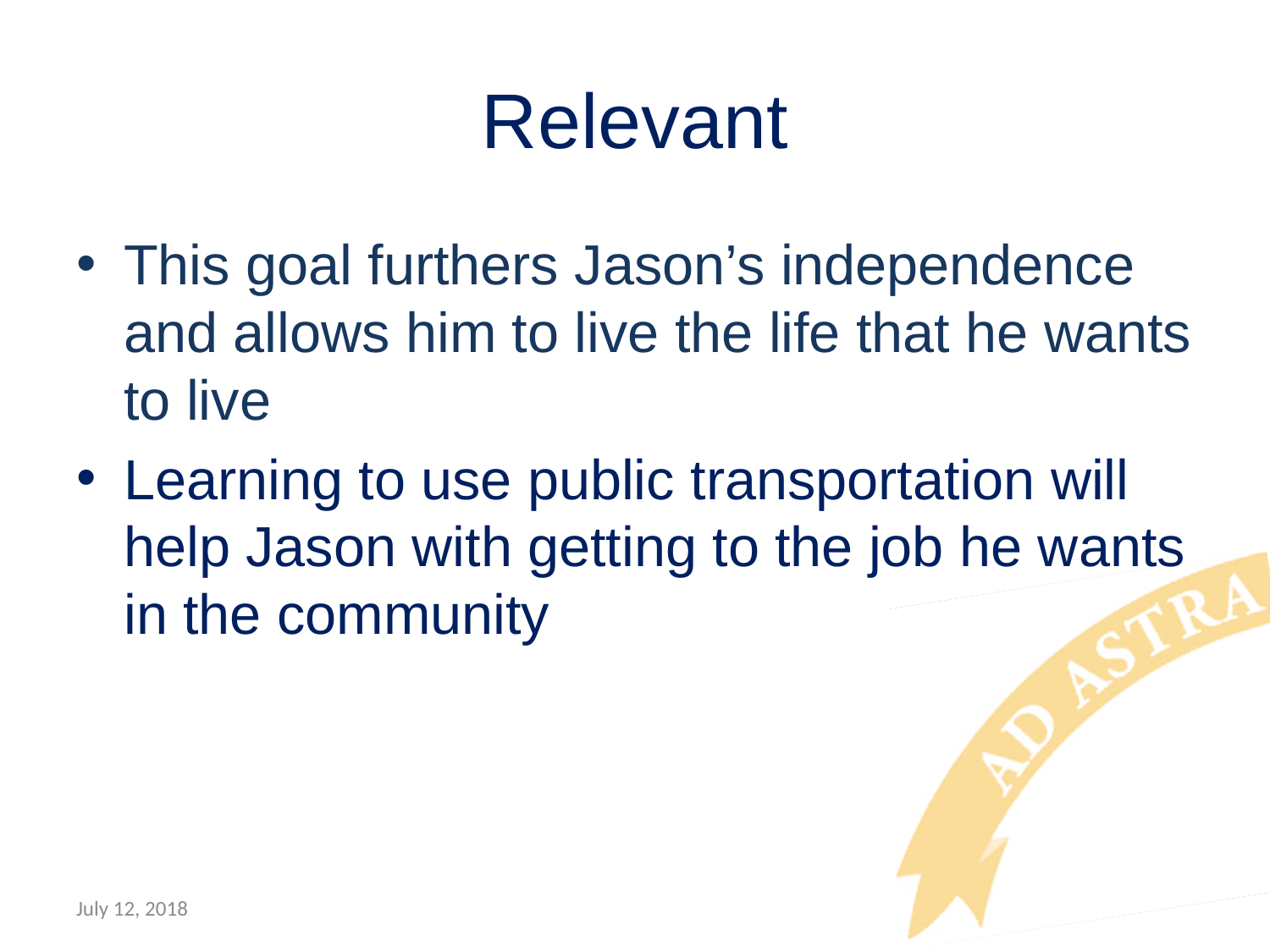

# Relevant
This goal furthers Jason’s independence and allows him to live the life that he wants to live
Learning to use public transportation will help Jason with getting to the job he wants in the community
July 12, 2018